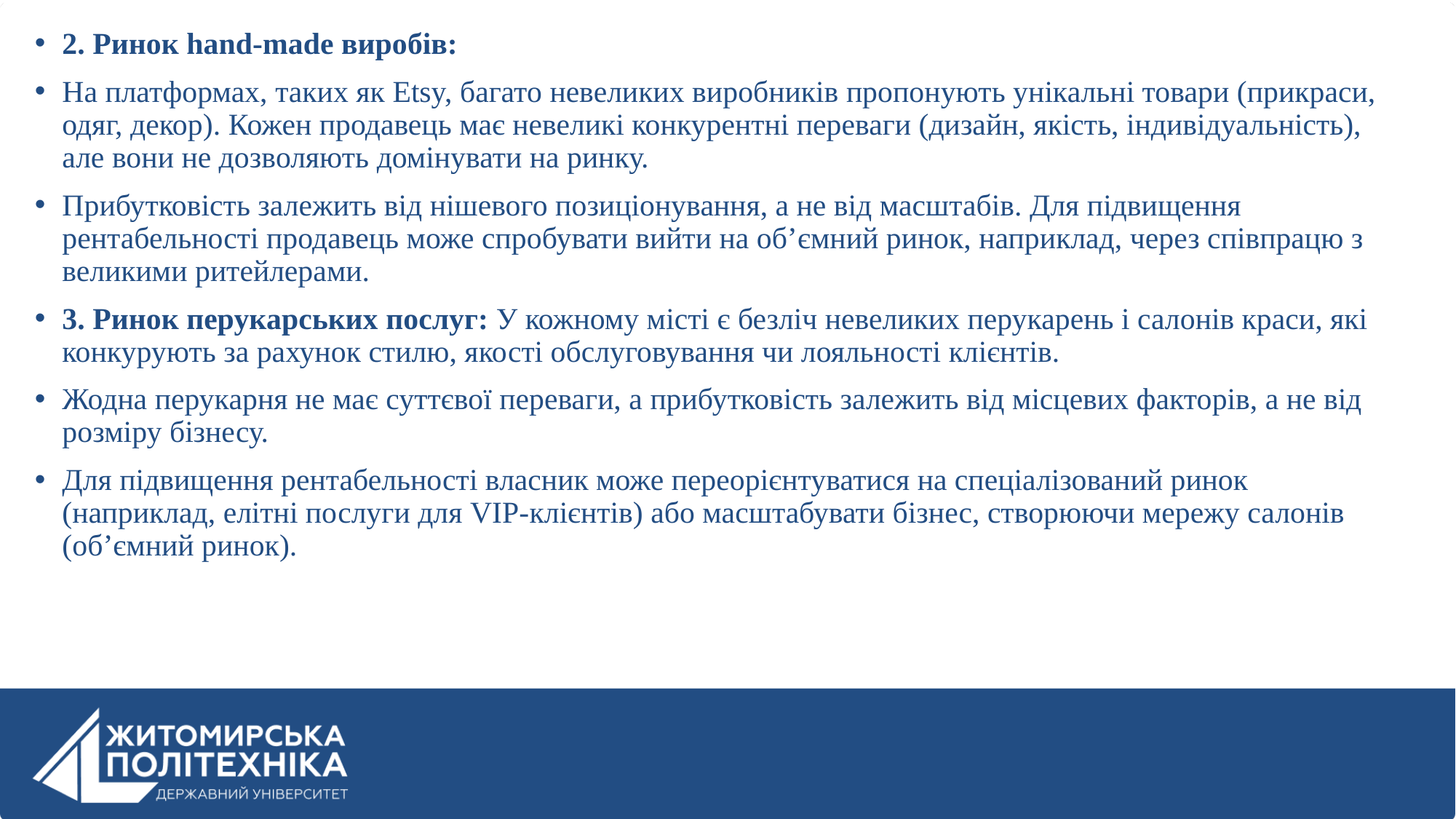

2. Ринок hand-made виробів:
На платформах, таких як Etsy, багато невеликих виробників пропонують унікальні товари (прикраси, одяг, декор). Кожен продавець має невеликі конкурентні переваги (дизайн, якість, індивідуальність), але вони не дозволяють домінувати на ринку.
Прибутковість залежить від нішевого позиціонування, а не від масштабів. Для підвищення рентабельності продавець може спробувати вийти на об’ємний ринок, наприклад, через співпрацю з великими ритейлерами.
3. Ринок перукарських послуг: У кожному місті є безліч невеликих перукарень і салонів краси, які конкурують за рахунок стилю, якості обслуговування чи лояльності клієнтів.
Жодна перукарня не має суттєвої переваги, а прибутковість залежить від місцевих факторів, а не від розміру бізнесу.
Для підвищення рентабельності власник може переорієнтуватися на спеціалізований ринок (наприклад, елітні послуги для VIP-клієнтів) або масштабувати бізнес, створюючи мережу салонів (об’ємний ринок).